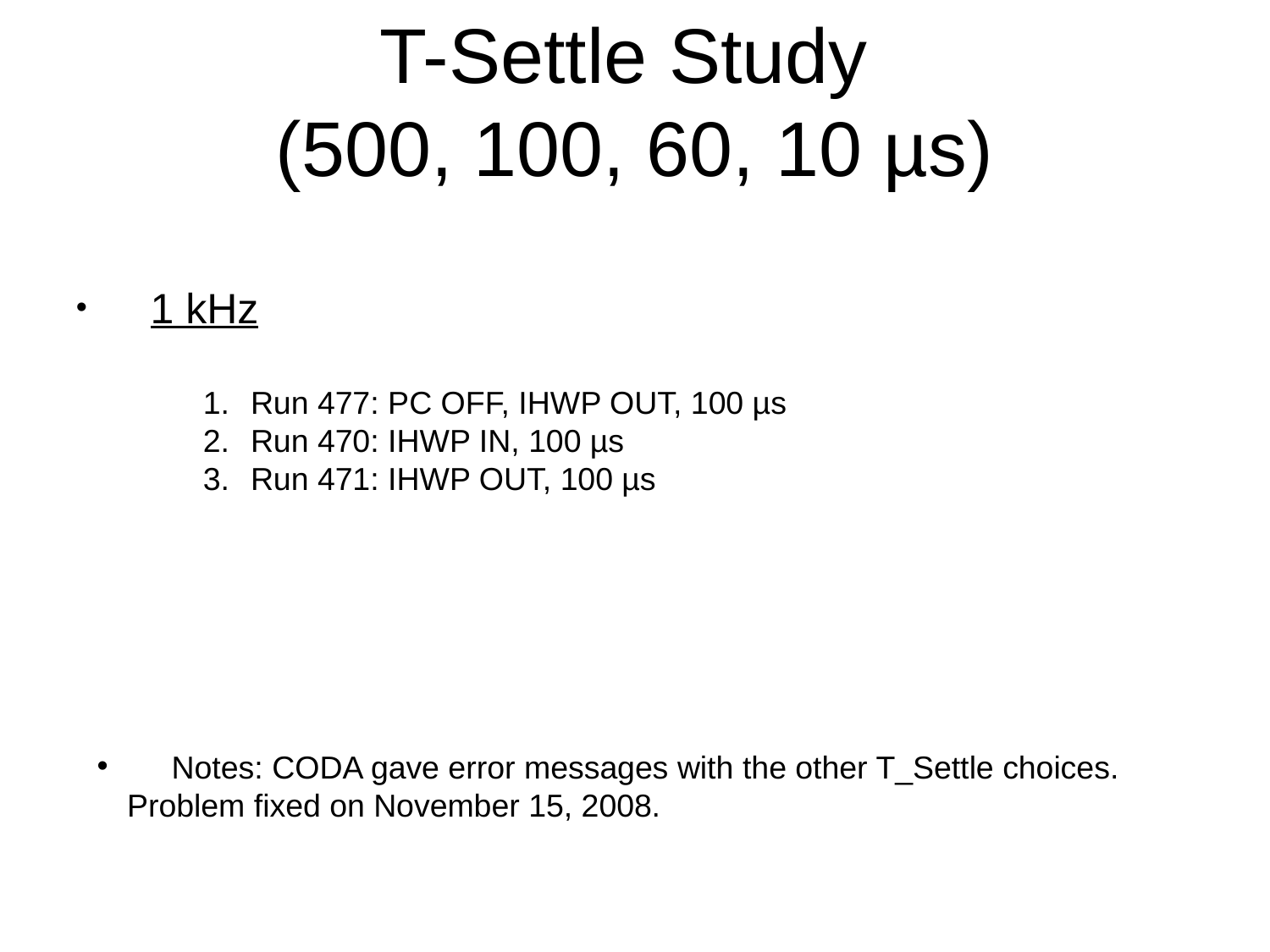

T-Settle Study
(500, 100, 60, 10 µs)
     1 kHz

Run 477: PC OFF, IHWP OUT, 100 µs
Run 470: IHWP IN, 100 µs
Run 471: IHWP OUT, 100 µs
     Notes: CODA gave error messages with the other T_Settle choices. Problem fixed on November 15, 2008.